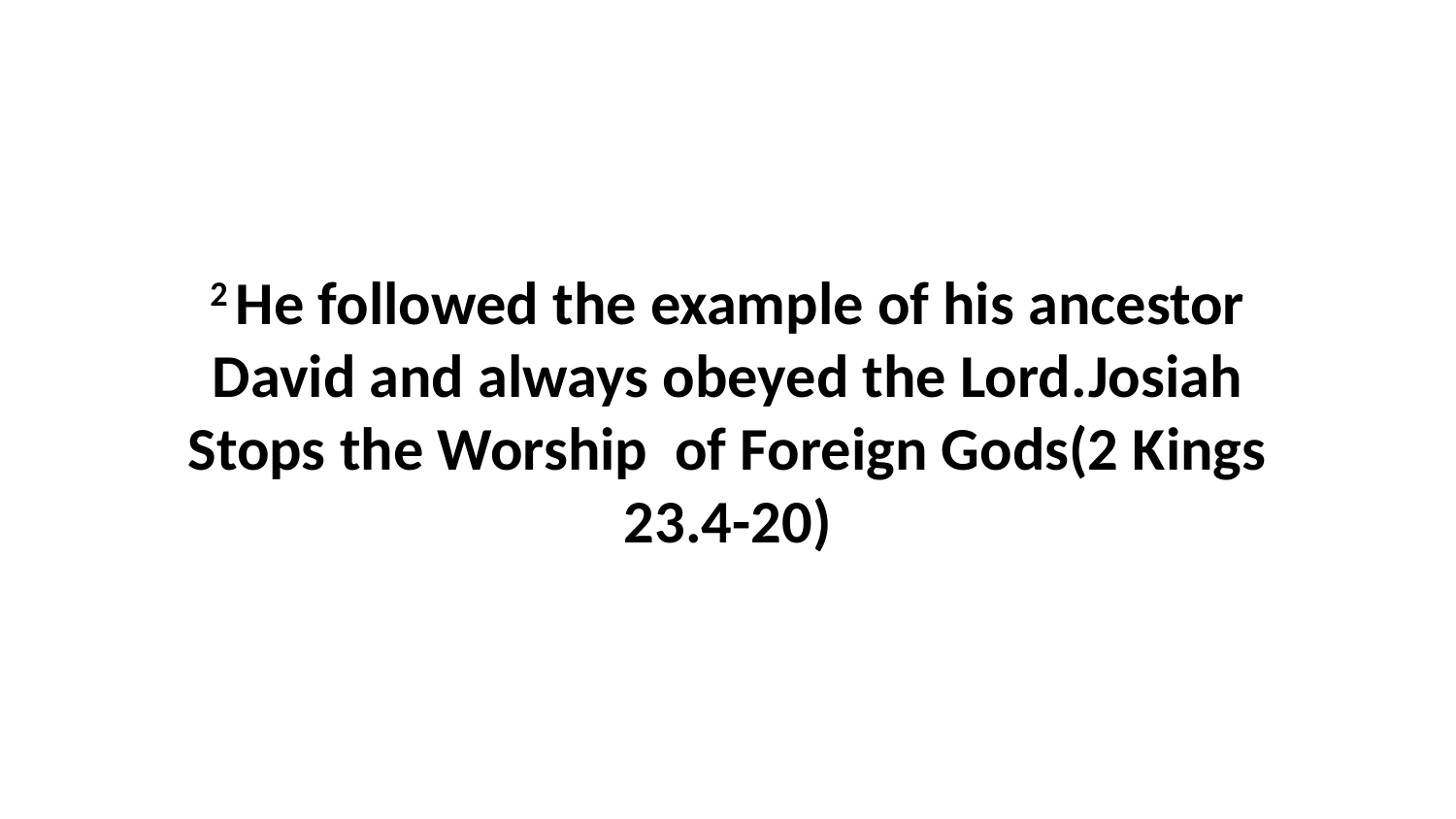

2 He followed the example of his ancestor David and always obeyed the Lord.Josiah Stops the Worship  of Foreign Gods(2 Kings 23.4-20)